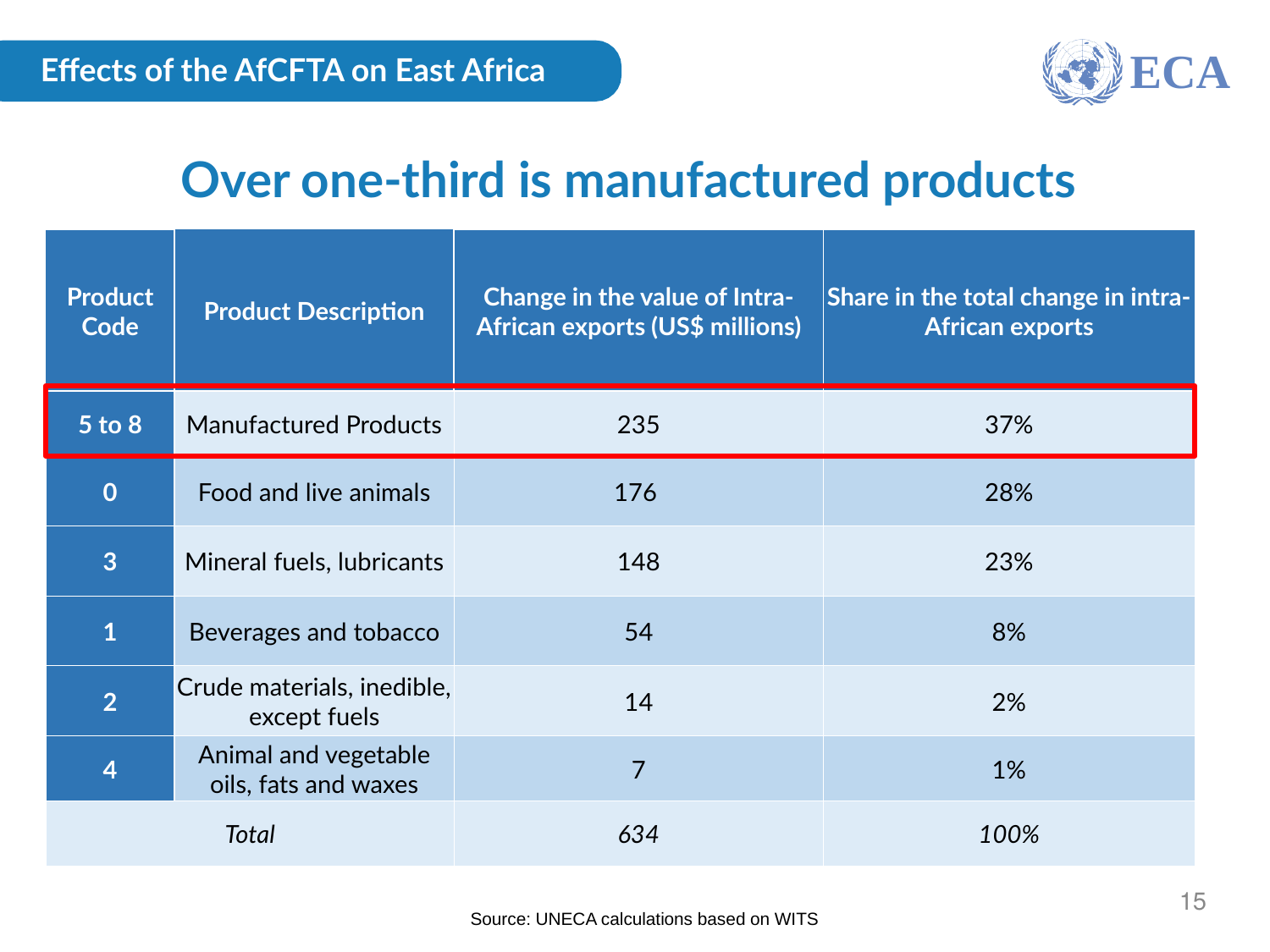

ECA
Effects of the AfCFTA on East Africa
Over one-third is manufactured products
| Product Code | Product Description | Change in the value of Intra-African exports (US$ millions) | Share in the total change in intra-African exports |
| --- | --- | --- | --- |
| 5 to 8 | Manufactured Products | 235 | 37% |
| 0 | Food and live animals | 176 | 28% |
| 3 | Mineral fuels, lubricants | 148 | 23% |
| 1 | Beverages and tobacco | 54 | 8% |
| 2 | Crude materials, inedible, except fuels | 14 | 2% |
| 4 | Animal and vegetable oils, fats and waxes | 7 | 1% |
| Total |  | 634 | 100% |

15
Source: UNECA calculations based on WITS